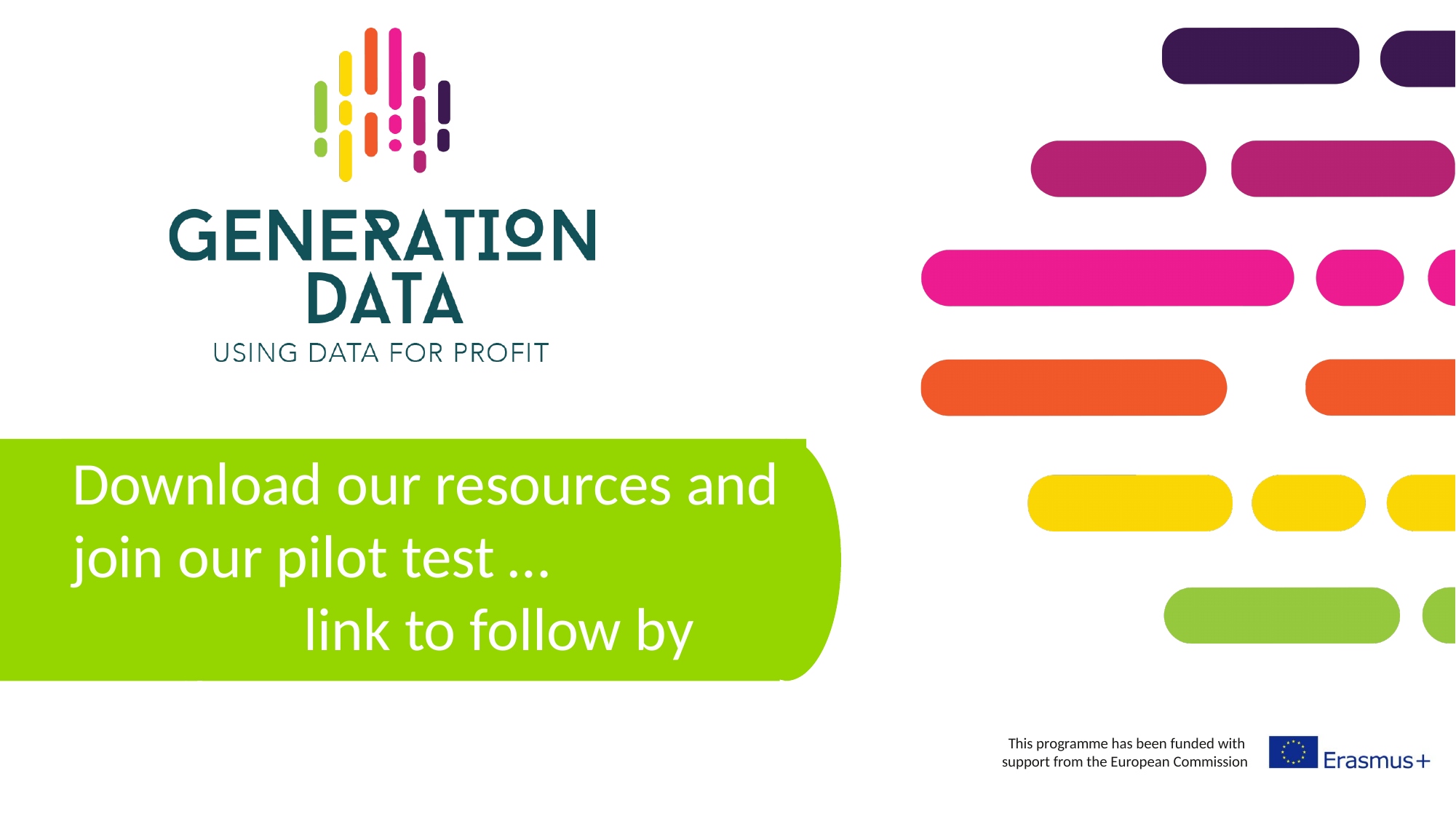

Download our resources and join our pilot test …                                   link to follow by email